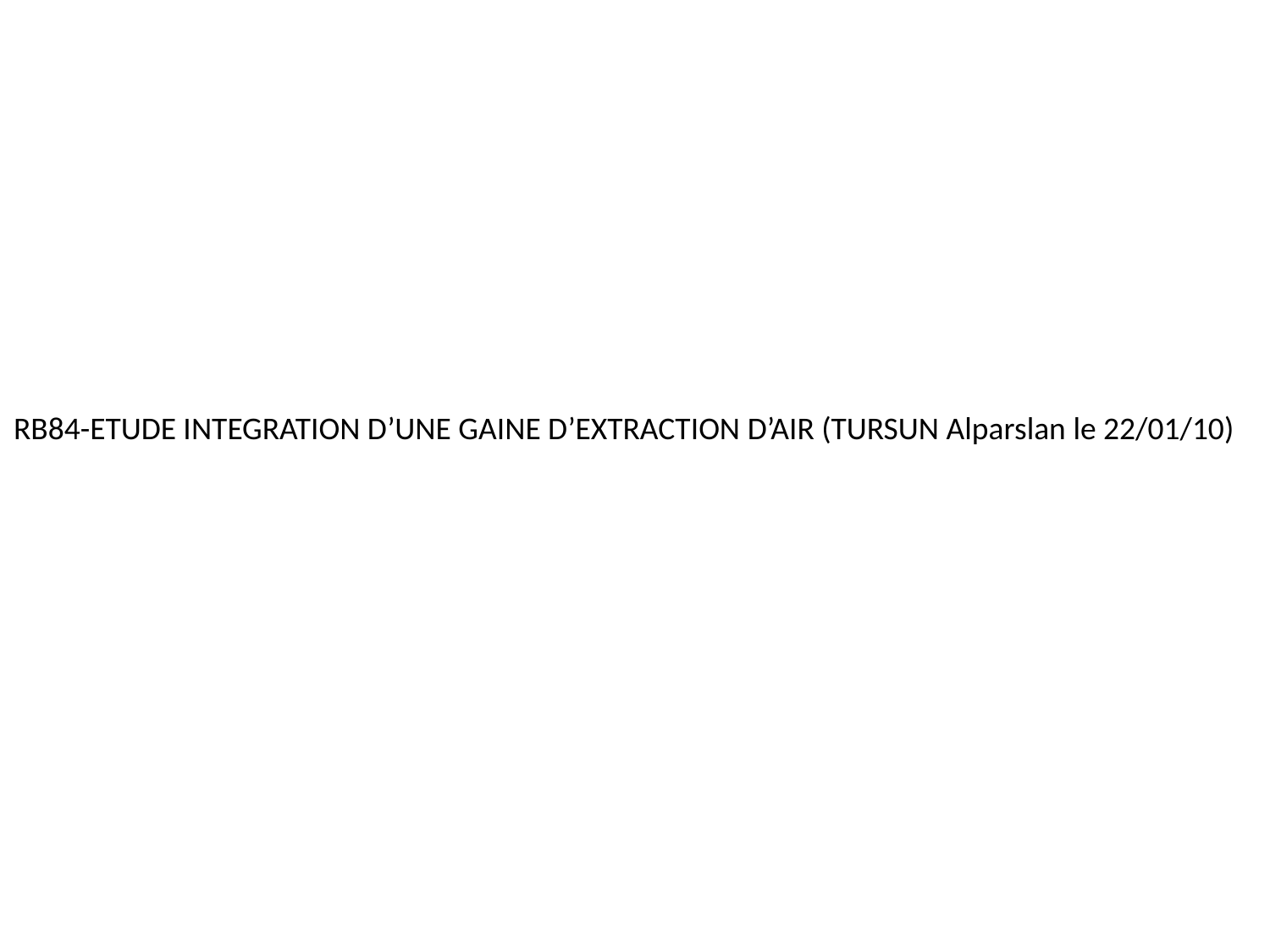

RB84-ETUDE INTEGRATION D’UNE GAINE D’EXTRACTION D’AIR (TURSUN Alparslan le 22/01/10)